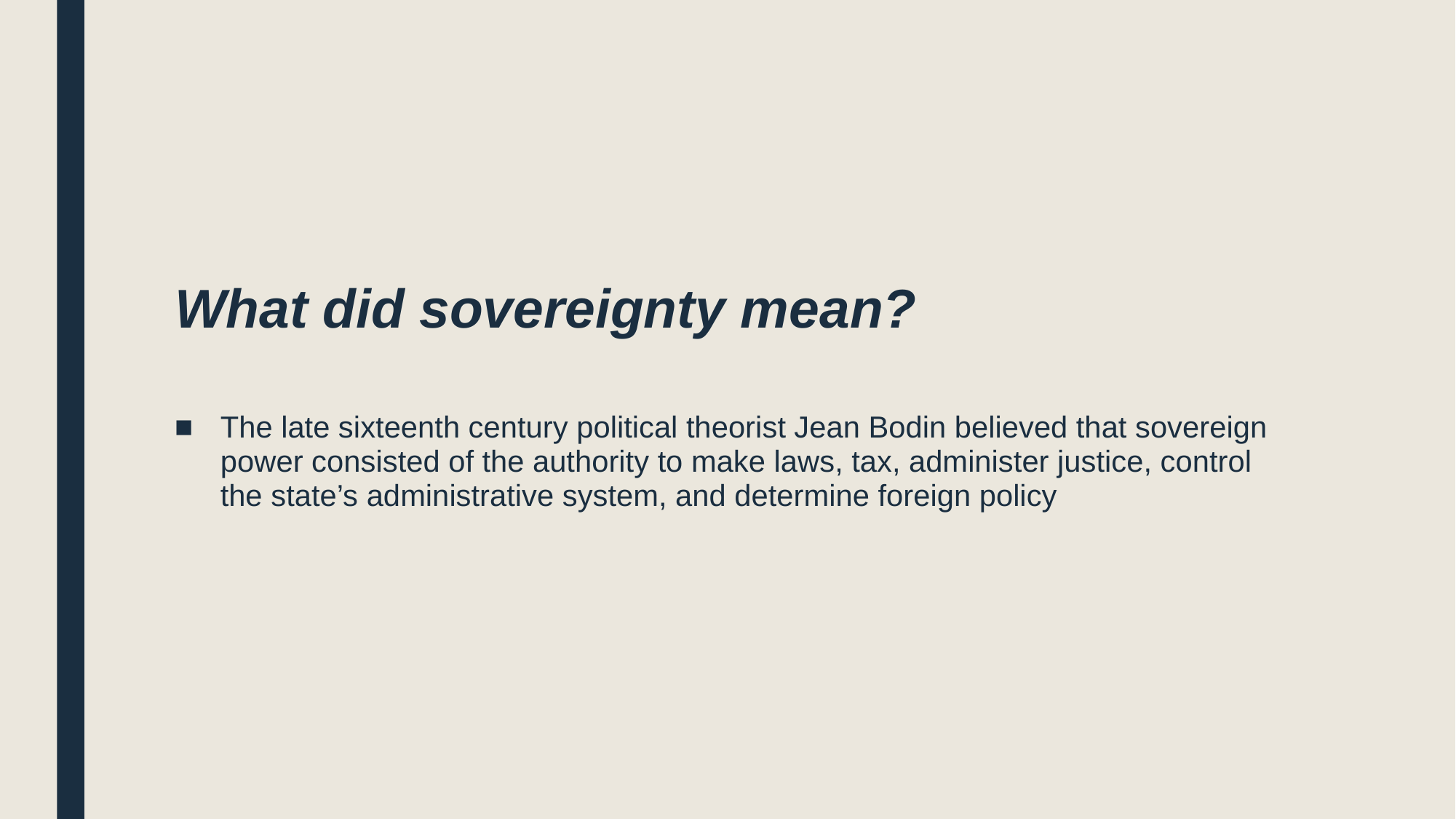

#
What did sovereignty mean?

The late sixteenth century political theorist Jean Bodin believed that sovereign power consisted of the authority to make laws, tax, administer justice, control the state’s administrative system, and determine foreign policy